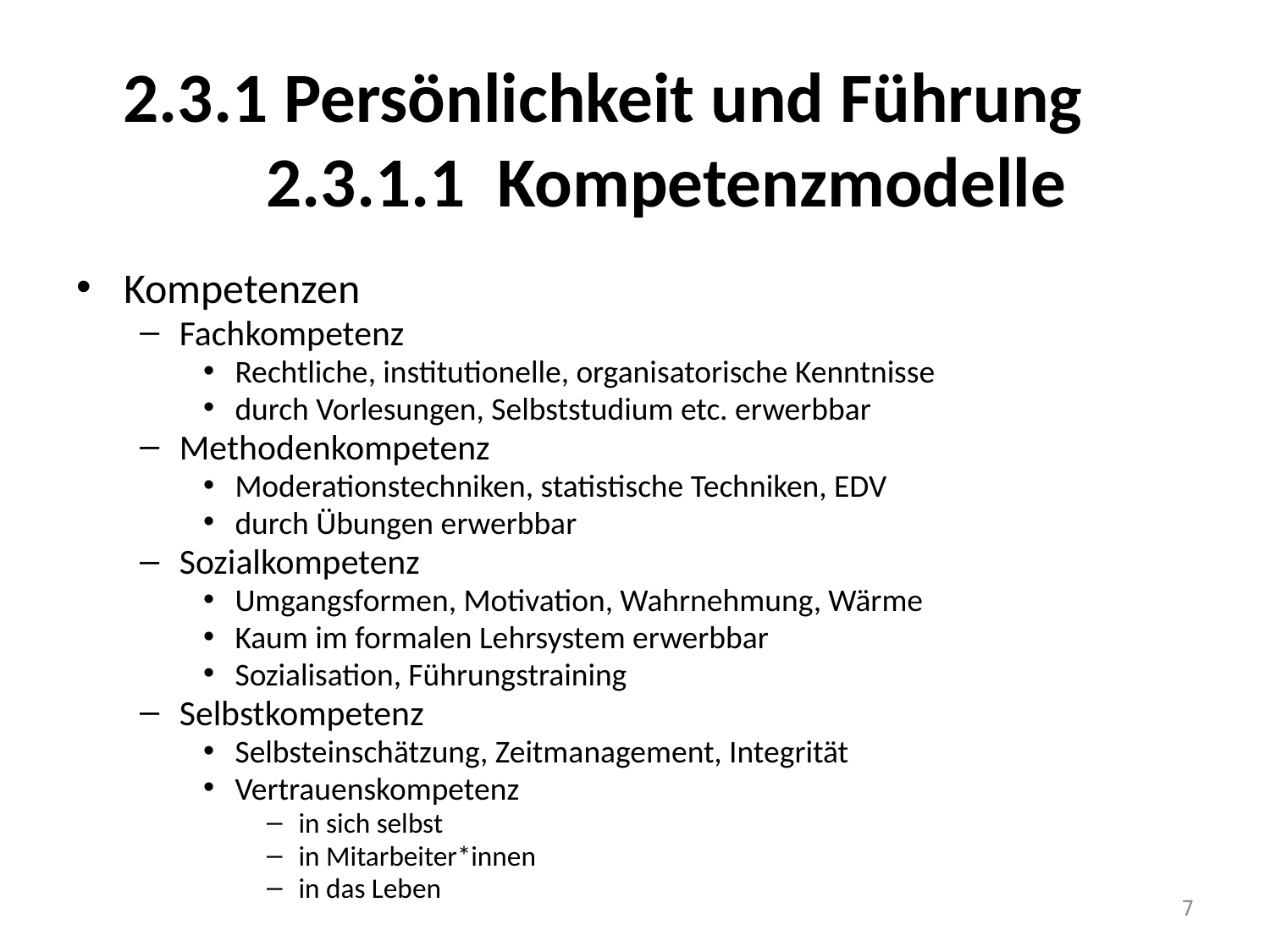

# 2.3.1 Persönlichkeit und Führung 2.3.1.1  Kompetenzmodelle
Kompetenzen
Fachkompetenz
Rechtliche, institutionelle, organisatorische Kenntnisse
durch Vorlesungen, Selbststudium etc. erwerbbar
Methodenkompetenz
Moderationstechniken, statistische Techniken, EDV
durch Übungen erwerbbar
Sozialkompetenz
Umgangsformen, Motivation, Wahrnehmung, Wärme
Kaum im formalen Lehrsystem erwerbbar
Sozialisation, Führungstraining
Selbstkompetenz
Selbsteinschätzung, Zeitmanagement, Integrität
Vertrauenskompetenz
in sich selbst
in Mitarbeiter*innen
in das Leben
7